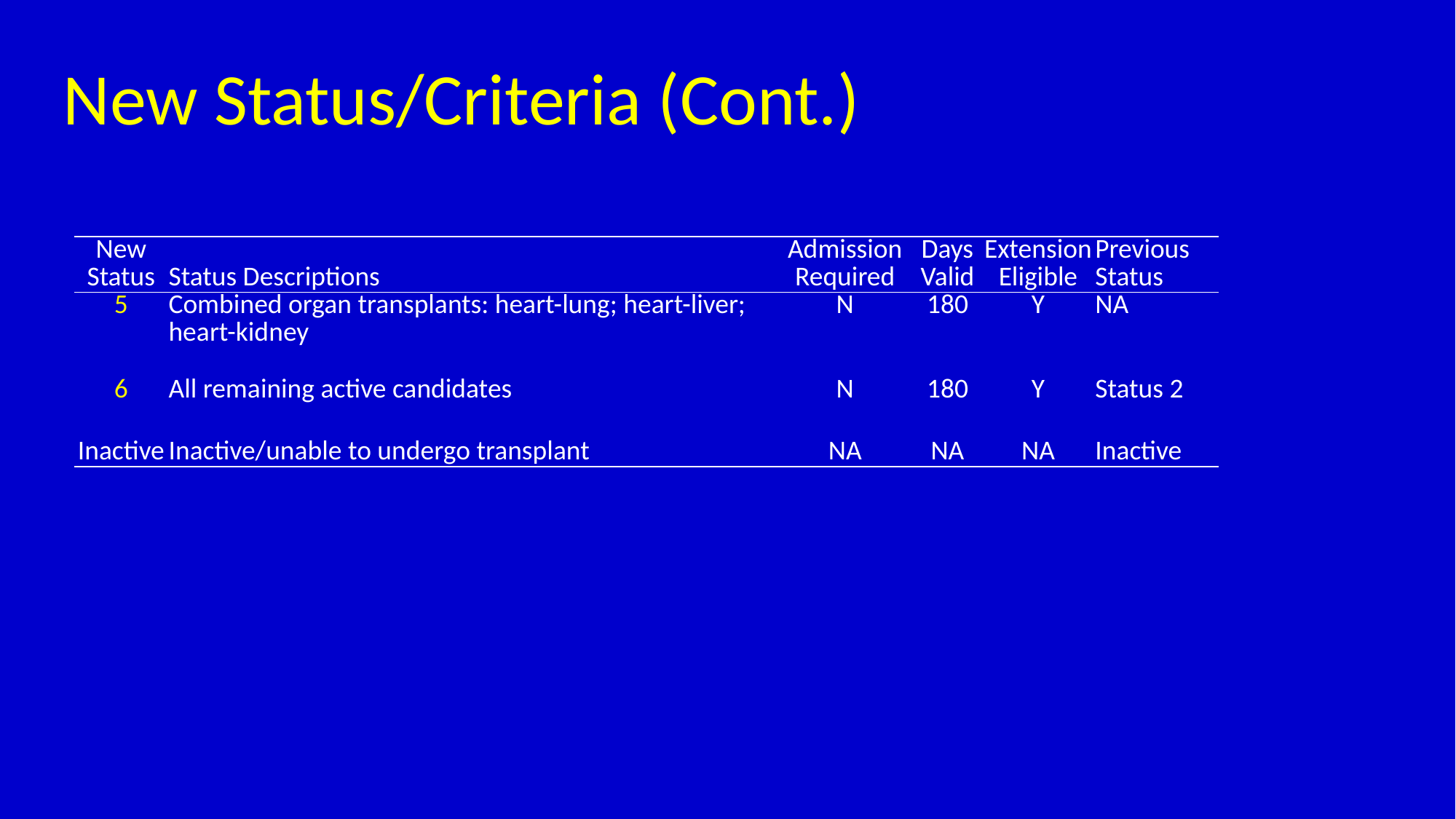

# New Status/Criteria (Cont.)
| New Status | Status Descriptions | Admission Required | Days Valid | Extension Eligible | Previous Status |
| --- | --- | --- | --- | --- | --- |
| 5 | Combined organ transplants: heart-lung; heart-liver; heart-kidney | N | 180 | Y | NA |
|  |  |  |  |  |  |
| 6 | All remaining active candidates | N | 180 | Y | Status 2 |
|  |  |  |  |  |  |
| Inactive | Inactive/unable to undergo transplant | NA | NA | NA | Inactive |